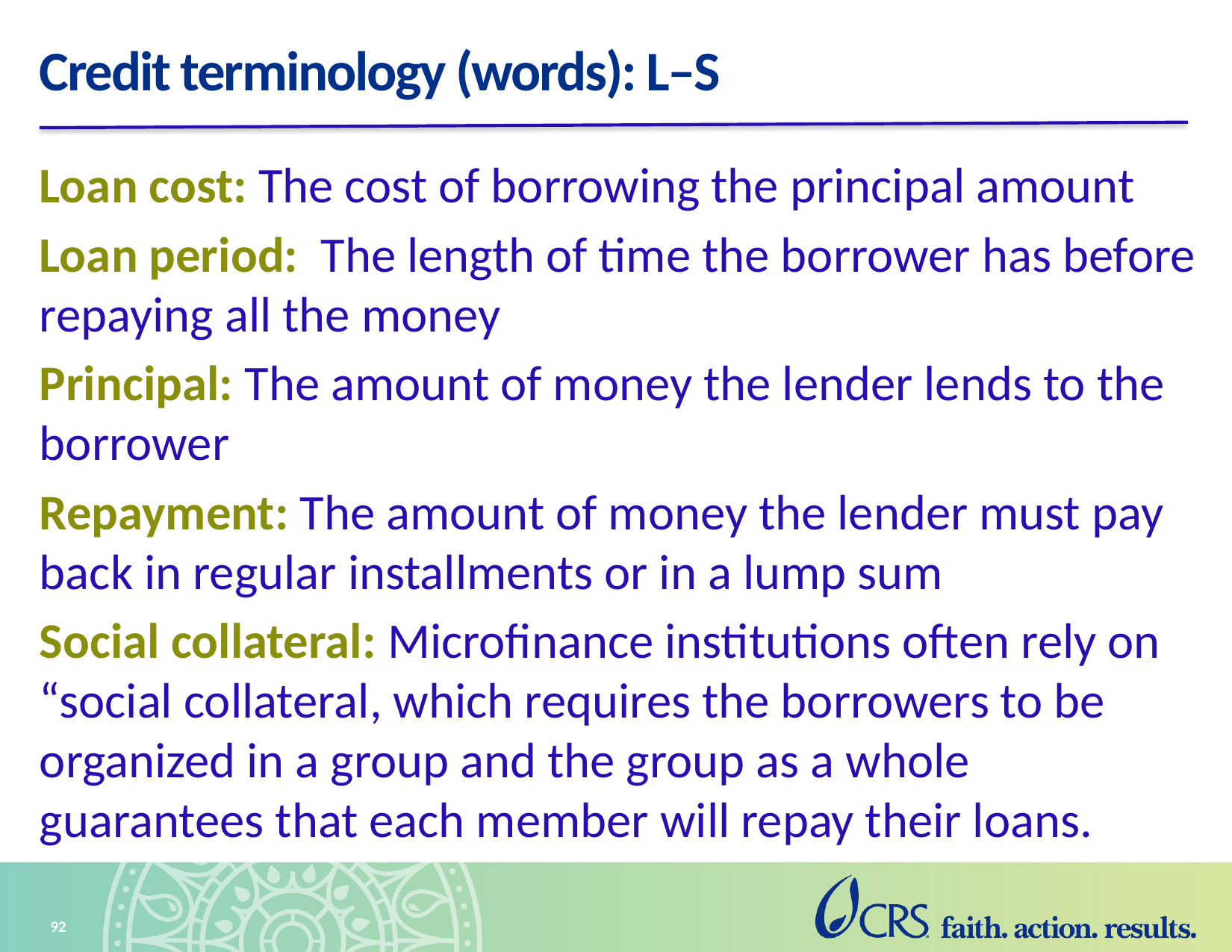

# Credit terminology (words): L–S
Loan cost: The cost of borrowing the principal amount
Loan period:  The length of time the borrower has before repaying all the money
Principal: The amount of money the lender lends to the borrower
Repayment: The amount of money the lender must pay back in regular installments or in a lump sum
Social collateral: Microfinance institutions often rely on “social collateral, which requires the borrowers to be organized in a group and the group as a whole guarantees that each member will repay their loans.

92